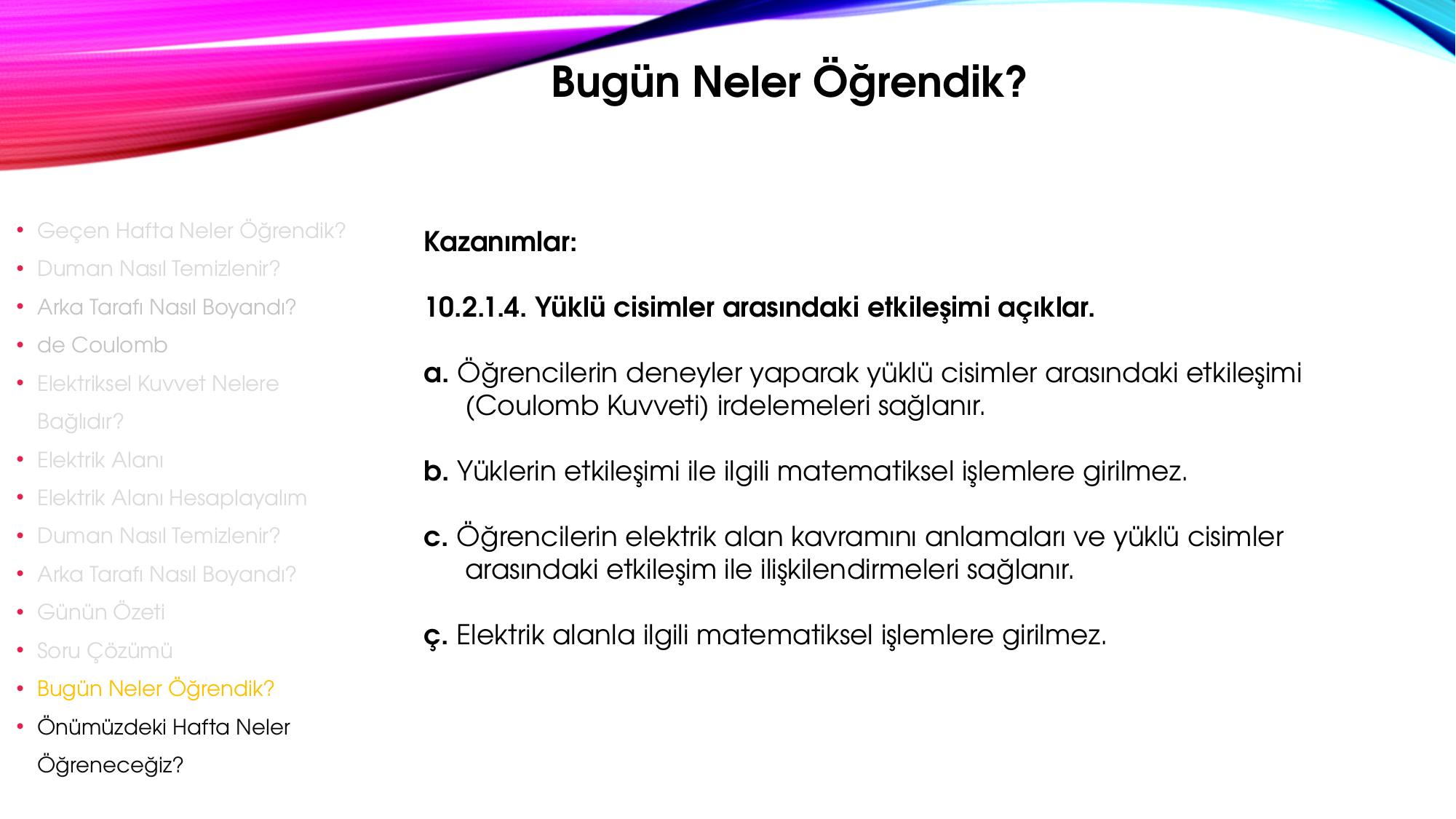

Bugün Neler Öğrendik?
Geçen Hafta Neler Öğrendik?
Duman Nasıl Temizlenir?
Arka Tarafı Nasıl Boyandı?
de Coulomb
Elektriksel Kuvvet Nelere Bağlıdır?
Elektrik Alanı
Elektrik Alanı Hesaplayalım
Duman Nasıl Temizlenir?
Arka Tarafı Nasıl Boyandı?
Günün Özeti
Soru Çözümü
Bugün Neler Öğrendik?
Önümüzdeki Hafta Neler Öğreneceğiz?
Kazanımlar:

10.2.1.4. Yüklü cisimler arasındaki etkileşimi açıklar.

a. Öğrencilerin deneyler yaparak yüklü cisimler arasındaki etkileşimi (Coulomb Kuvveti) irdelemeleri sağlanır.

b. Yüklerin etkileşimi ile ilgili matematiksel işlemlere girilmez.

c. Öğrencilerin elektrik alan kavramını anlamaları ve yüklü cisimler arasındaki etkileşim ile ilişkilendirmeleri sağlanır.

ç. Elektrik alanla ilgili matematiksel işlemlere girilmez.